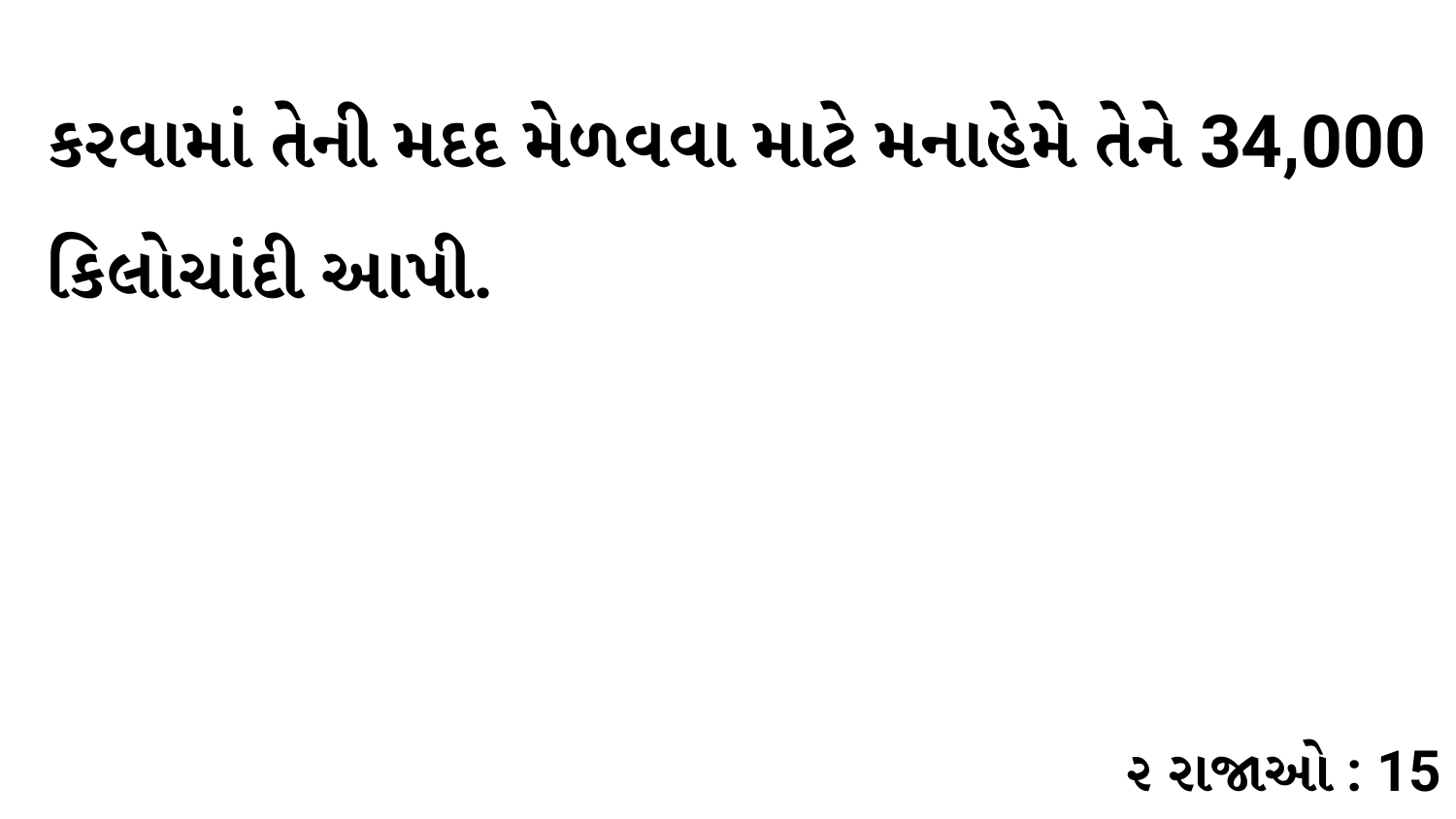

કરવામાં તેની મદદ મેળવવા માટે મનાહેમે તેને 34,000 કિલોચાંદી આપી.
૨ રાજાઓ : 15